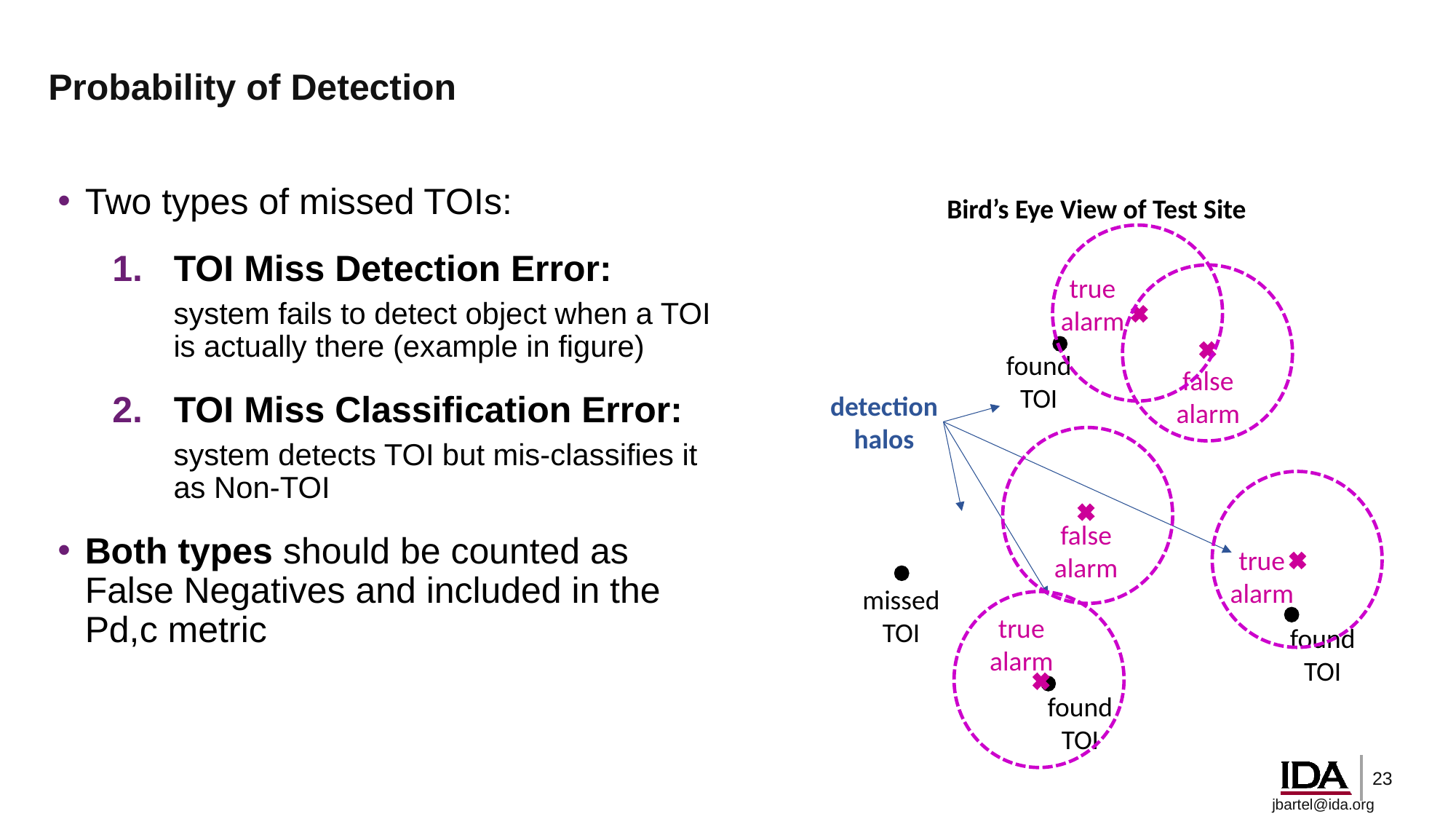

# Probability of Detection
Two types of missed TOIs:
TOI Miss Detection Error:
system fails to detect object when a TOI is actually there (example in figure)
TOI Miss Classification Error:
system detects TOI but mis-classifies it as Non-TOI
Both types should be counted as False Negatives and included in the Pd,c metric
Bird’s Eye View of Test Site
true
alarm

found TOI
false
alarm

false
alarm
true alarm

missed
TOI

true
alarm
found TOI

found TOI
detection
halos

jbartel@ida.org